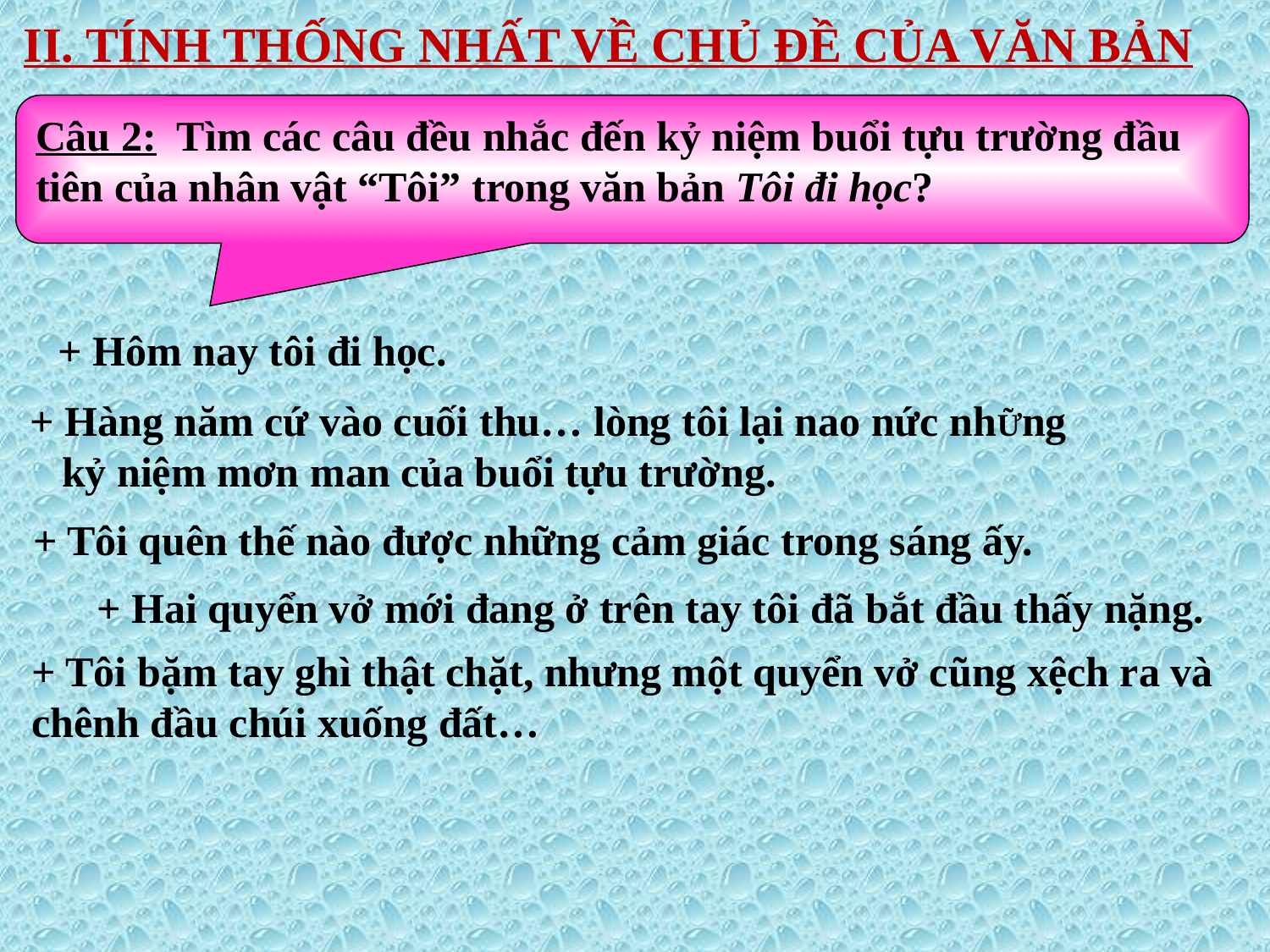

# II. TÍNH THỐNG NHẤT VỀ CHỦ ĐỀ CỦA VĂN BẢN
Câu 2:  Tìm các câu đều nhắc đến kỷ niệm buổi tựu trường đầu tiên của nhân vật “Tôi” trong văn bản Tôi đi học?
+ Hôm nay tôi đi học.
+ Hàng năm cứ vào cuối thu… lòng tôi lại nao nức nhỮng                   kỷ niệm mơn man của buổi tựu trường.
+ Tôi quên thế nào được những cảm giác trong sáng ấy.
+ Hai quyển vở mới đang ở trên tay tôi đã bắt đầu thấy nặng.
+ Tôi bặm tay ghì thật chặt, nhưng một quyển vở cũng xệch ra và chênh đầu chúi xuống đất…